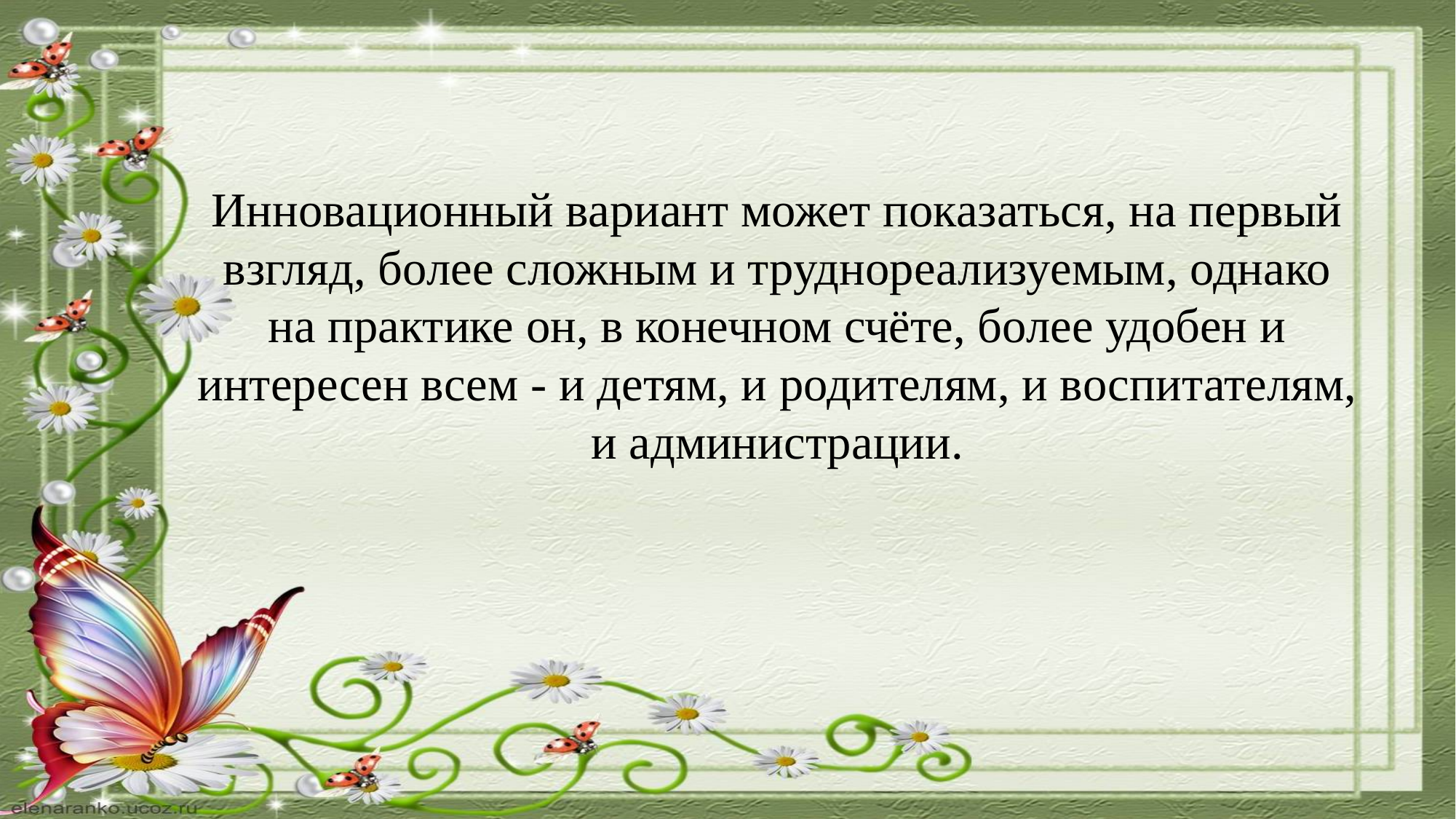

Инновационный вариант может показаться, на первый взгляд, более сложным и труднореализуемым, однако на практике он, в конечном счёте, более удобен и интересен всем - и детям, и родителям, и воспитателям, и администрации.